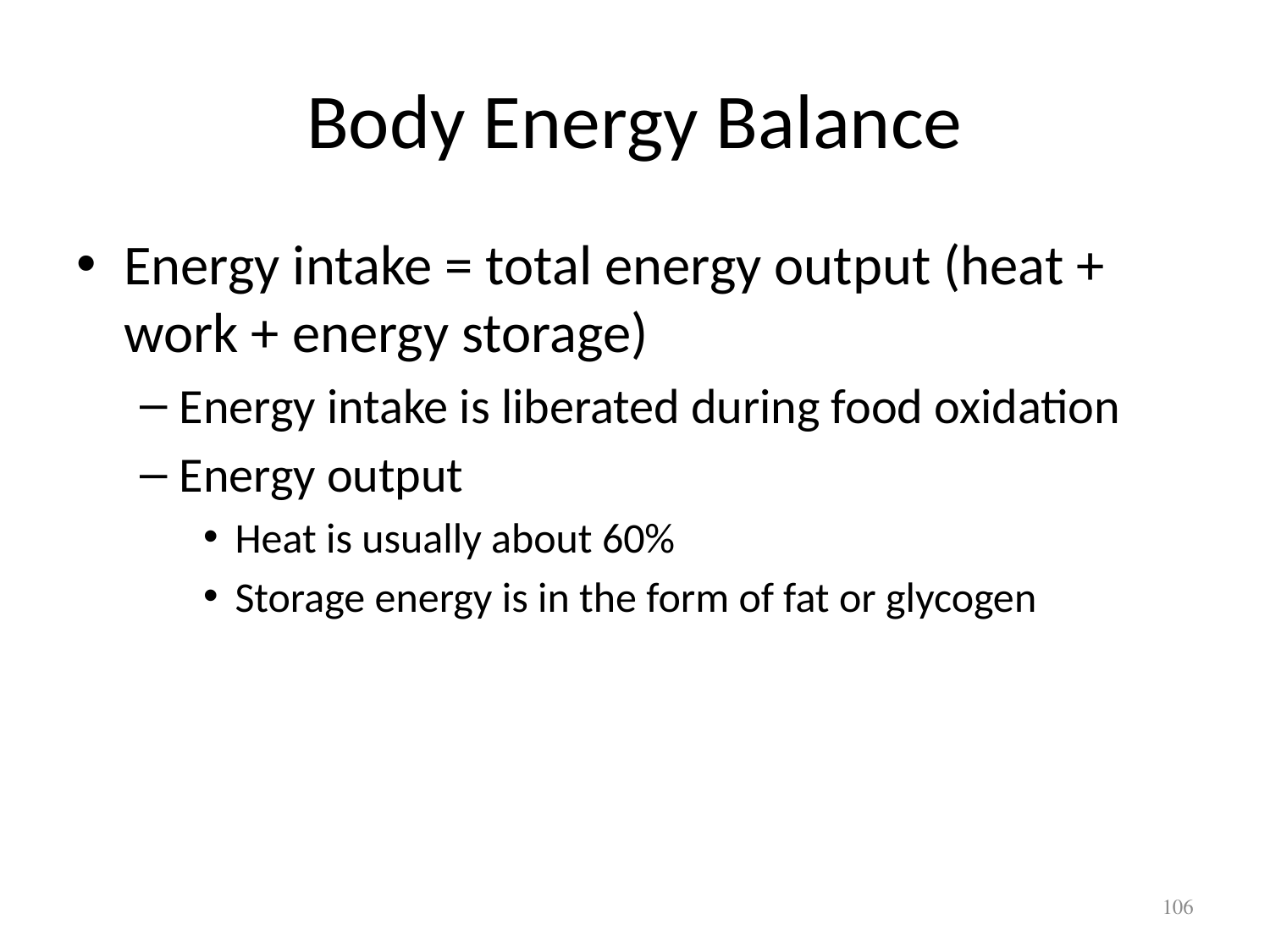

# Body Energy Balance
Energy intake = total energy output (heat + work + energy storage)
Energy intake is liberated during food oxidation
Energy output
Heat is usually about 60%
Storage energy is in the form of fat or glycogen
106